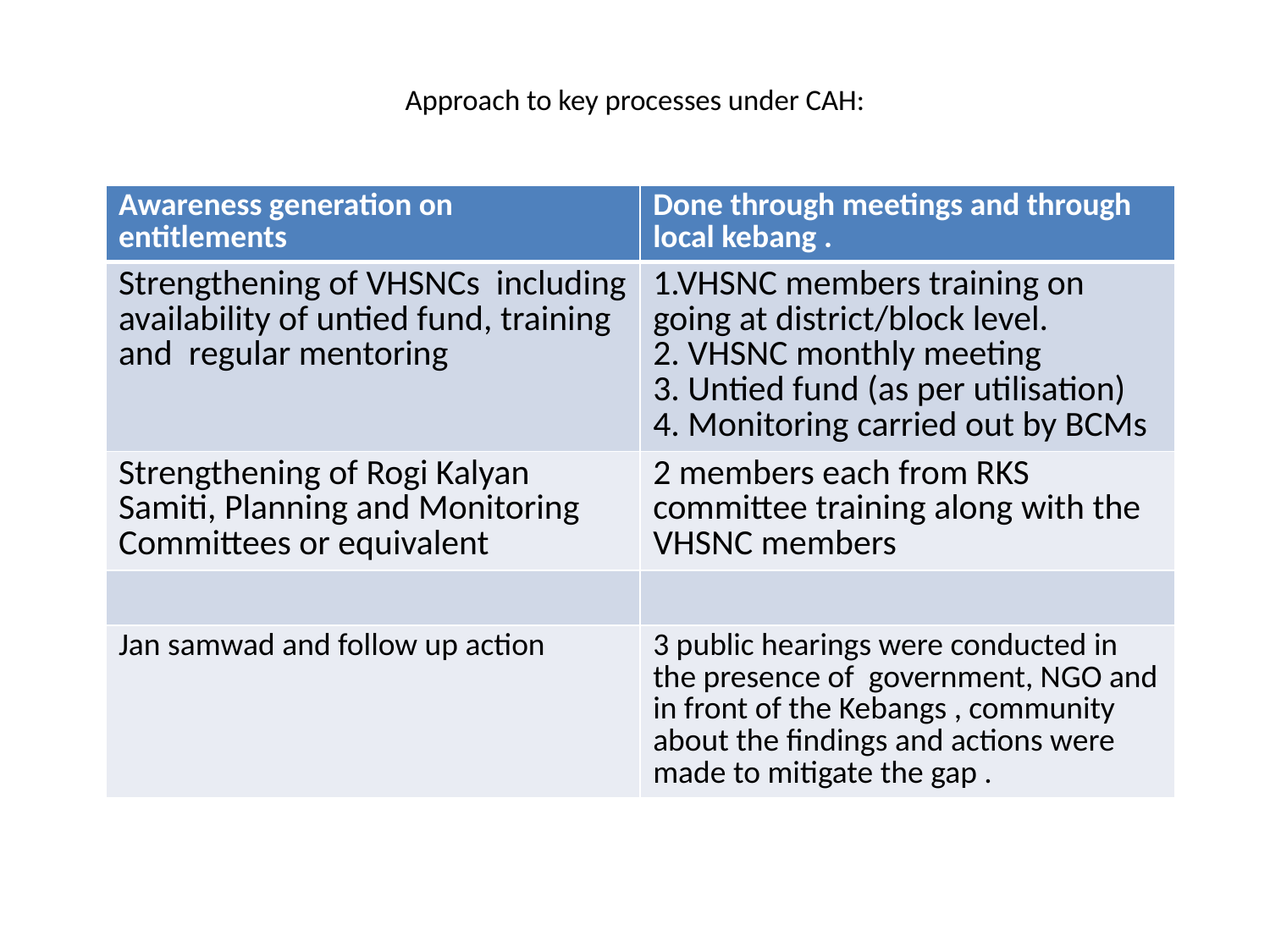

# Approach to key processes under CAH:
| Awareness generation on entitlements | Done through meetings and through local kebang . |
| --- | --- |
| Strengthening of VHSNCs including availability of untied fund, training and regular mentoring | 1.VHSNC members training on going at district/block level. 2. VHSNC monthly meeting 3. Untied fund (as per utilisation) 4. Monitoring carried out by BCMs |
| Strengthening of Rogi Kalyan Samiti, Planning and Monitoring Committees or equivalent | 2 members each from RKS committee training along with the VHSNC members |
|  |  |
| Jan samwad and follow up action | 3 public hearings were conducted in the presence of government, NGO and in front of the Kebangs , community about the findings and actions were made to mitigate the gap . |
-